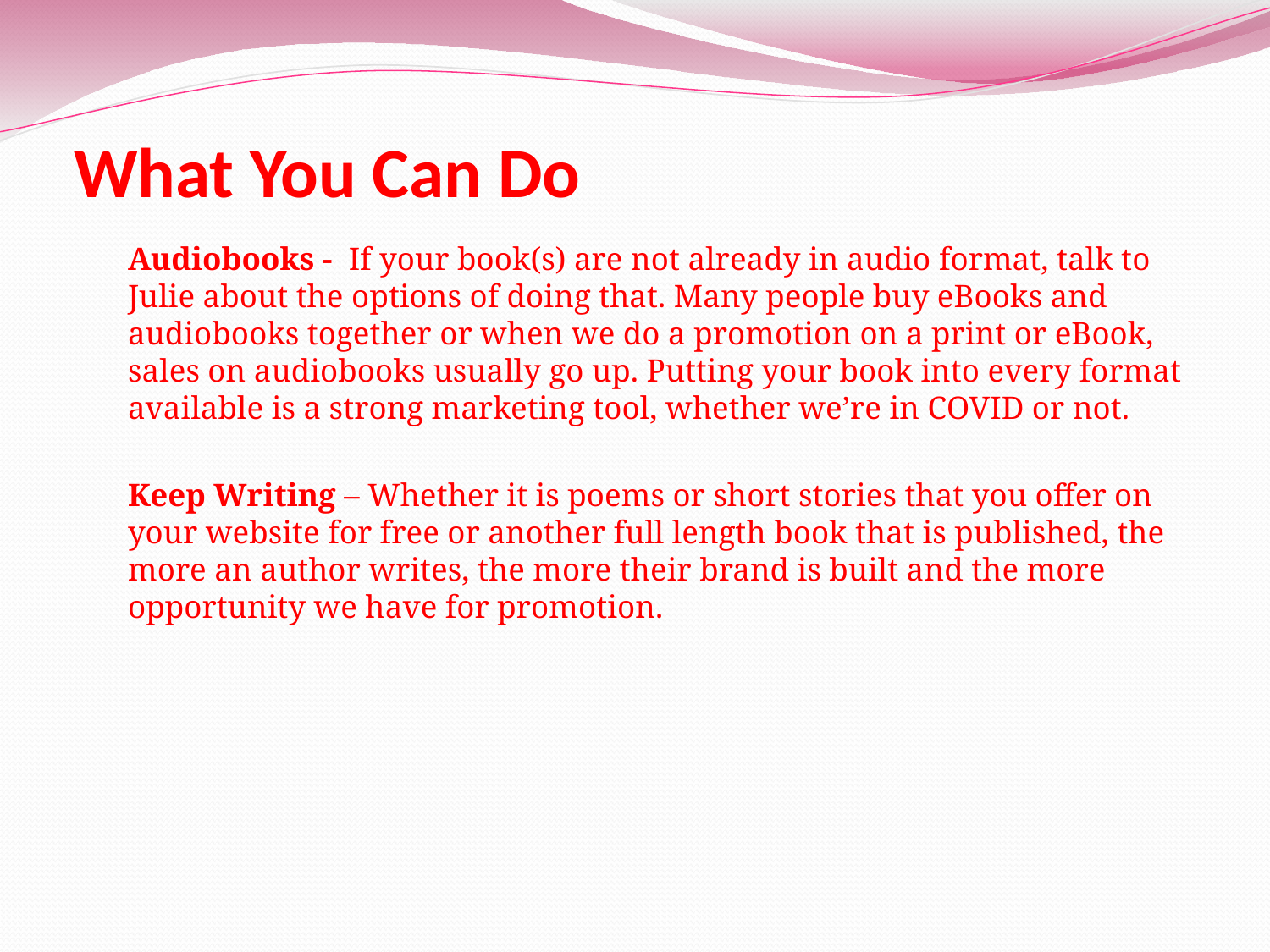

# What You Can Do
Audiobooks -  If your book(s) are not already in audio format, talk to Julie about the options of doing that. Many people buy eBooks and audiobooks together or when we do a promotion on a print or eBook, sales on audiobooks usually go up. Putting your book into every format available is a strong marketing tool, whether we’re in COVID or not.

Keep Writing – Whether it is poems or short stories that you offer on your website for free or another full length book that is published, the more an author writes, the more their brand is built and the more opportunity we have for promotion.